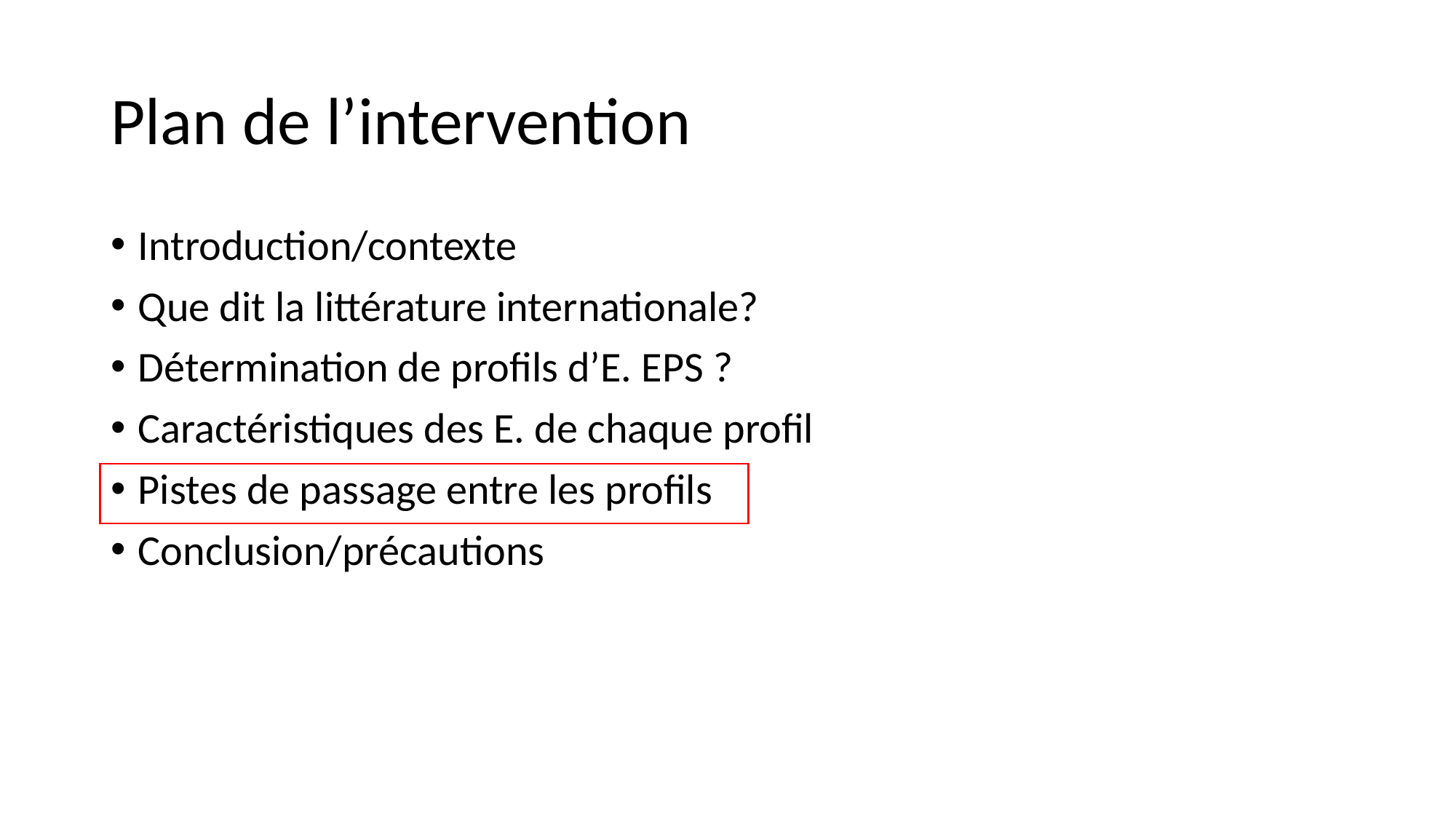

# Plan de l’intervention
Introduction/contexte
Que dit la littérature internationale?
Détermination de profils d’E. EPS ?
Caractéristiques des E. de chaque profil
Pistes de passage entre les profils
Conclusion/précautions